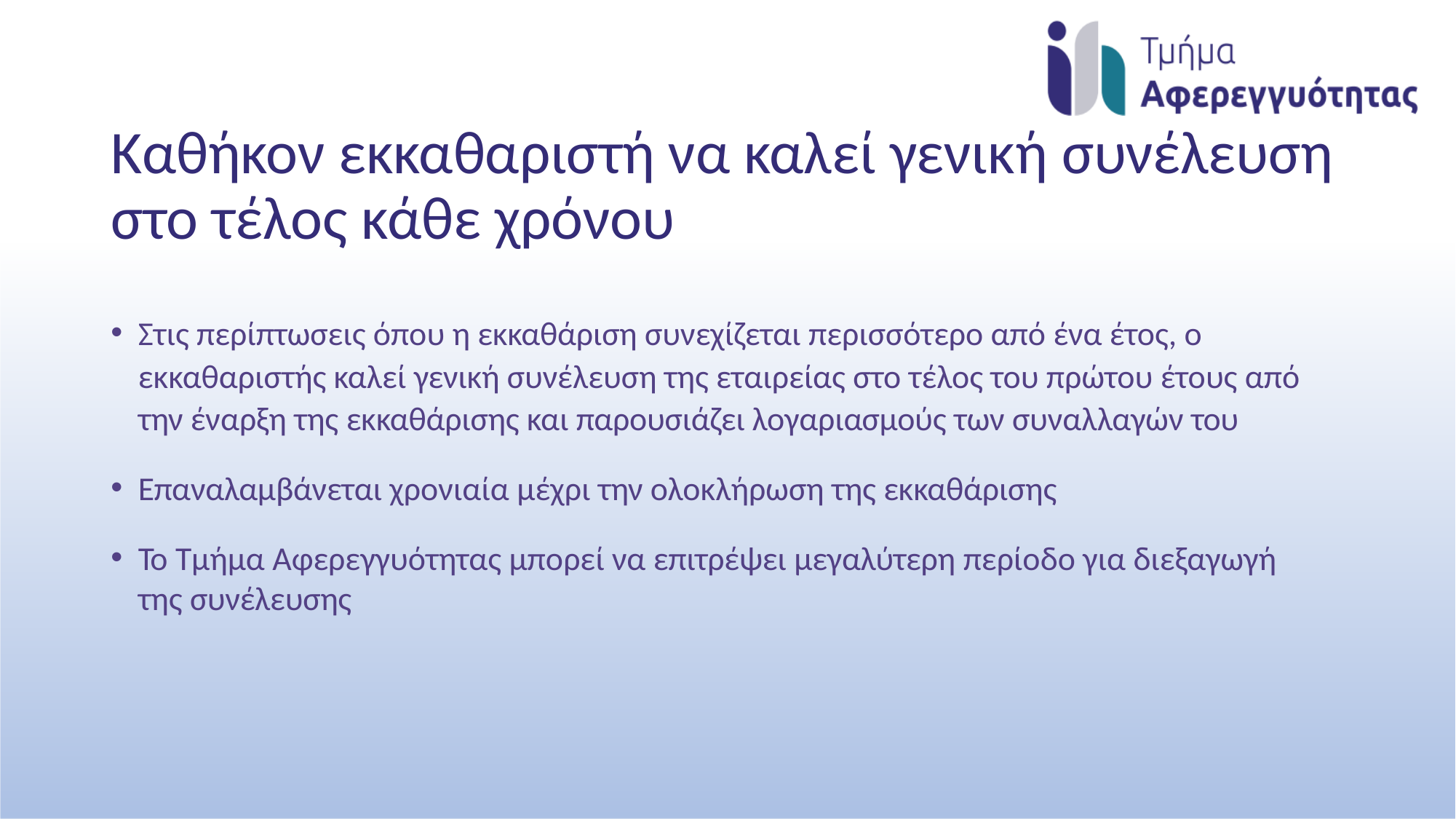

# Καθήκον εκκαθαριστή να καλεί γενική συνέλευση στο τέλος κάθε χρόνου
Στις περίπτωσεις όπου η εκκαθάριση συνεχίζεται περισσότερο από ένα έτος, ο εκκαθαριστής καλεί γενική συνέλευση της εταιρείας στο τέλος του πρώτου έτους από την έναρξη της εκκαθάρισης και παρουσιάζει λογαριασμούς των συναλλαγών του
Επαναλαμβάνεται χρονιαία μέχρι την ολοκλήρωση της εκκαθάρισης
Το Τμήμα Αφερεγγυότητας μπορεί να επιτρέψει μεγαλύτερη περίοδο για διεξαγωγή της συνέλευσης